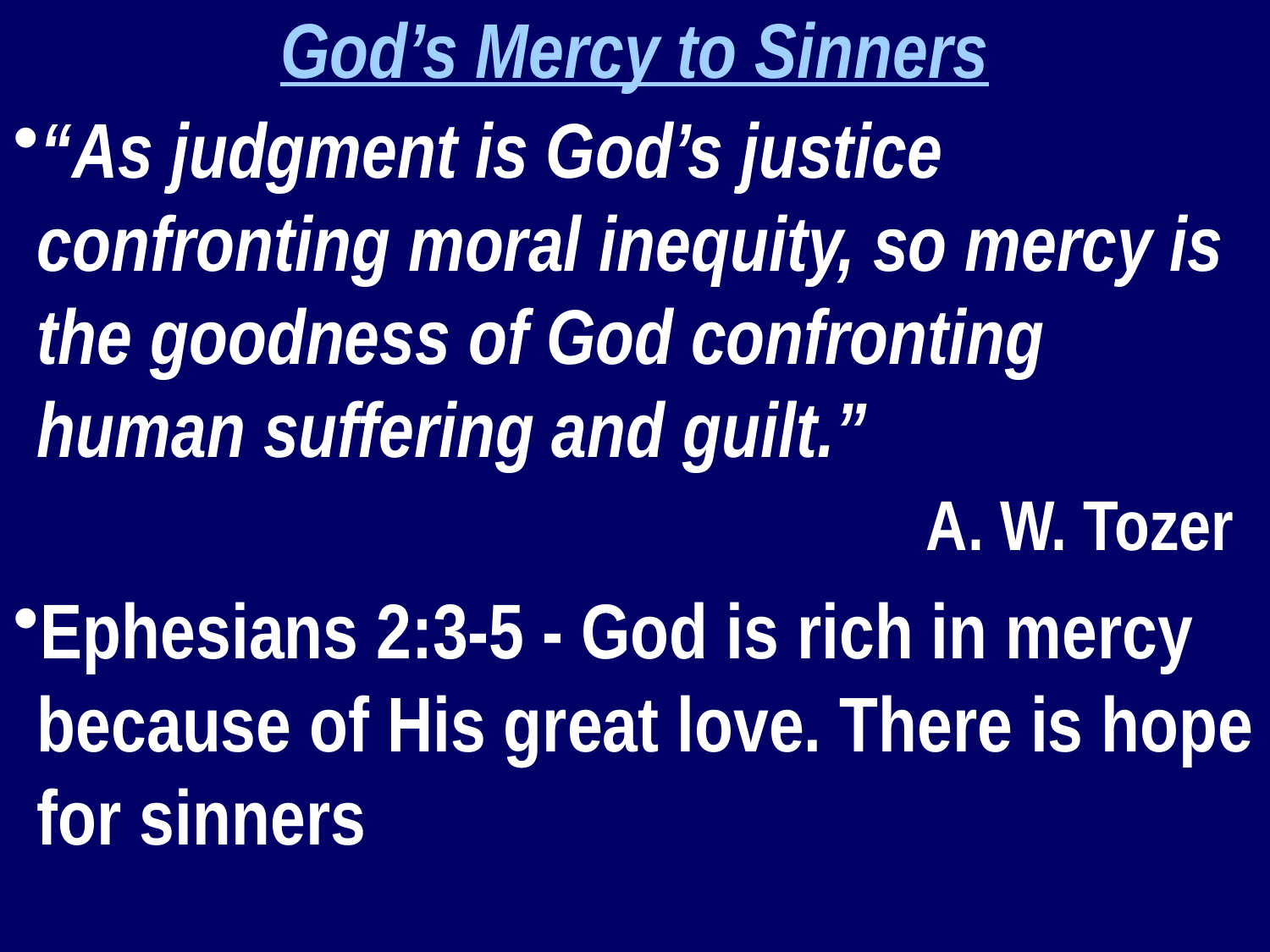

God’s Mercy to Sinners
“As judgment is God’s justice confronting moral inequity, so mercy is the goodness of God confronting human suffering and guilt.”										A. W. Tozer
Ephesians 2:3-5 - God is rich in mercy because of His great love. There is hope for sinners